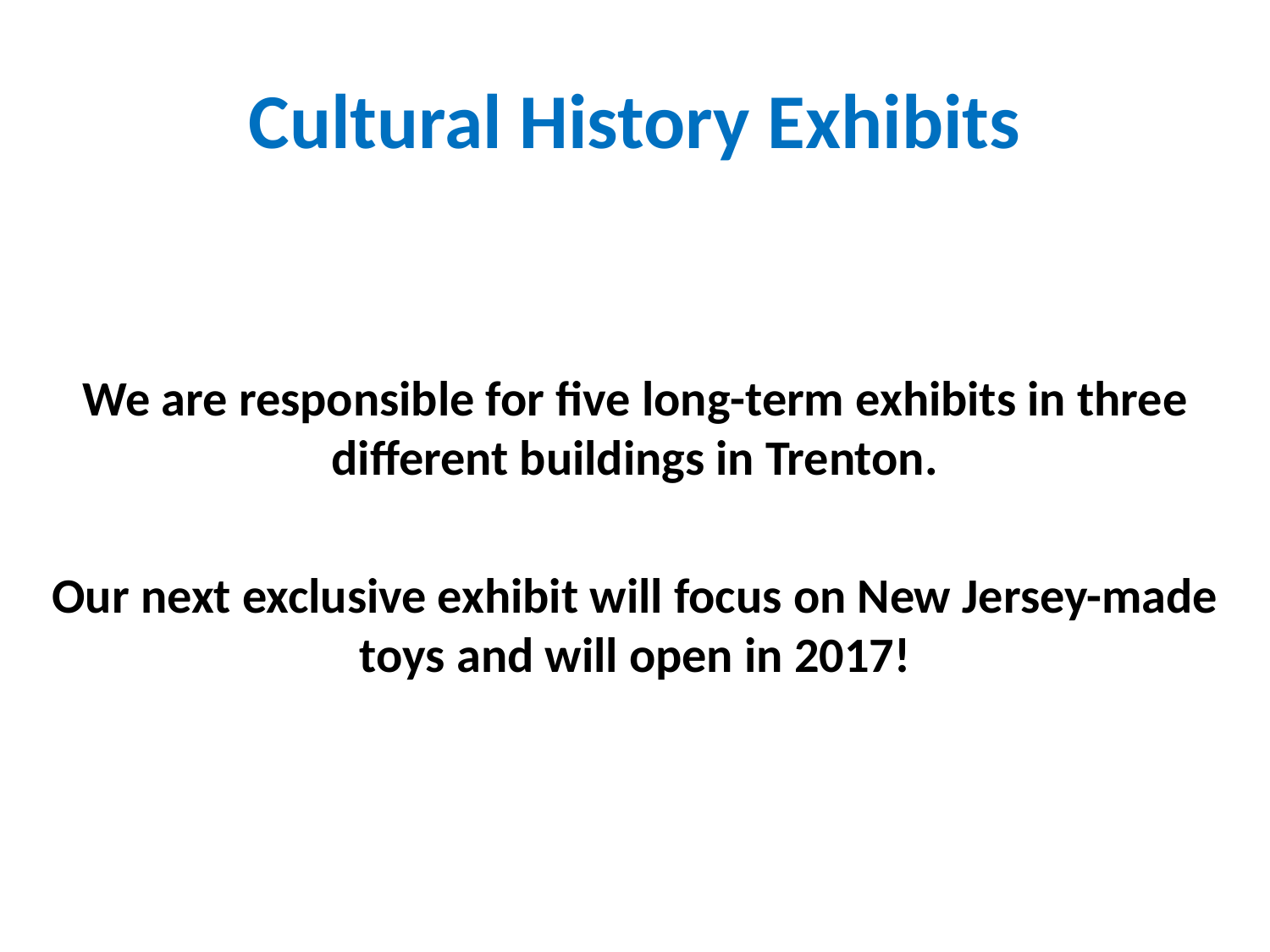

# Cultural History Exhibits

We are responsible for five long-term exhibits in three different buildings in Trenton.

Our next exclusive exhibit will focus on New Jersey-made toys and will open in 2017!